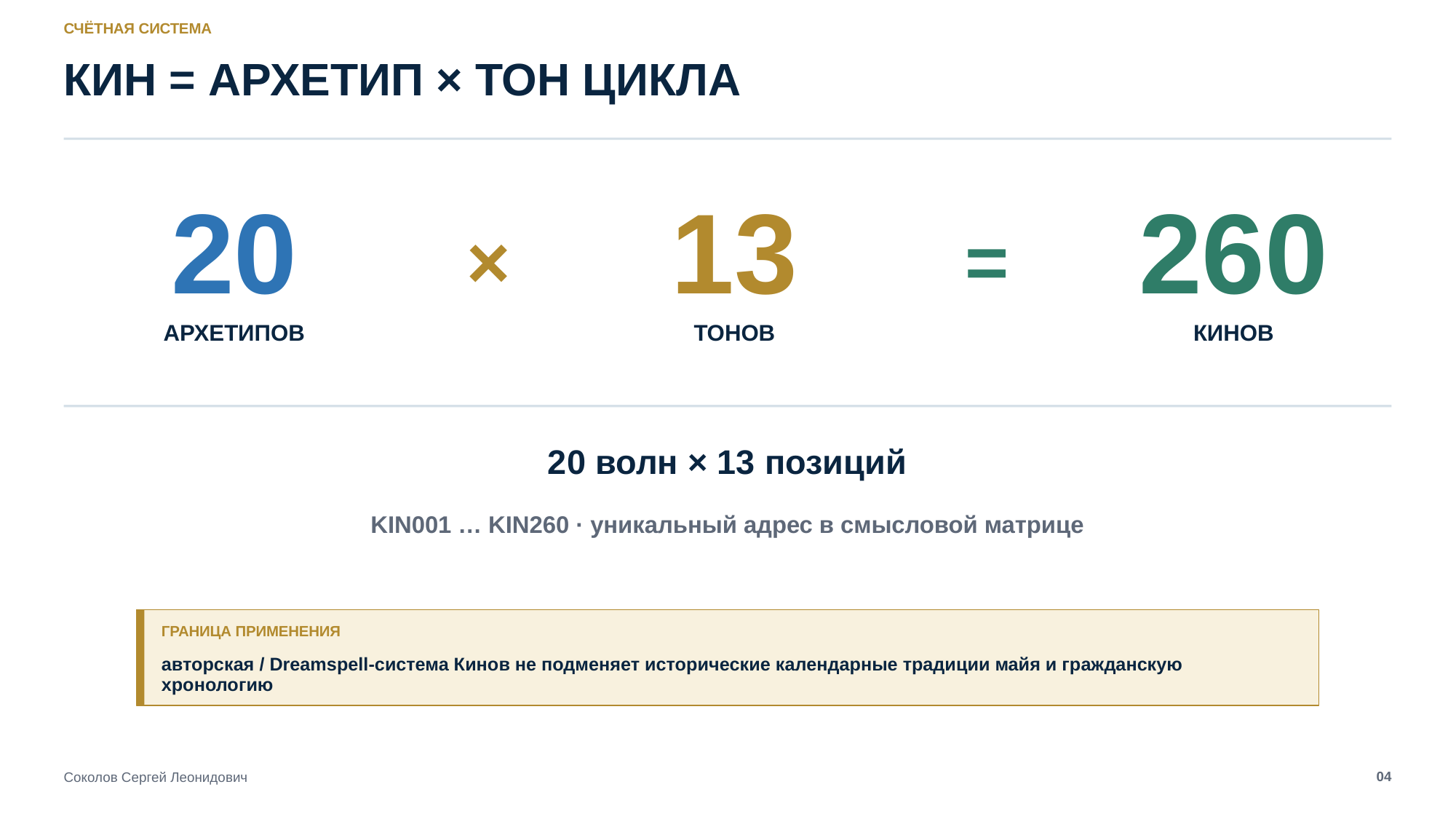

СЧЁТНАЯ СИСТЕМА
КИН = АРХЕТИП × ТОН ЦИКЛА

20
13
260
×
=
АРХЕТИПОВ
ТОНОВ
КИНОВ

20 волн × 13 позиций
KIN001 … KIN260 · уникальный адрес в смысловой матрице

ГРАНИЦА ПРИМЕНЕНИЯ
авторская / Dreamspell-система Кинов не подменяет исторические календарные традиции майя и гражданскую хронологию
04
Соколов Сергей Леонидович